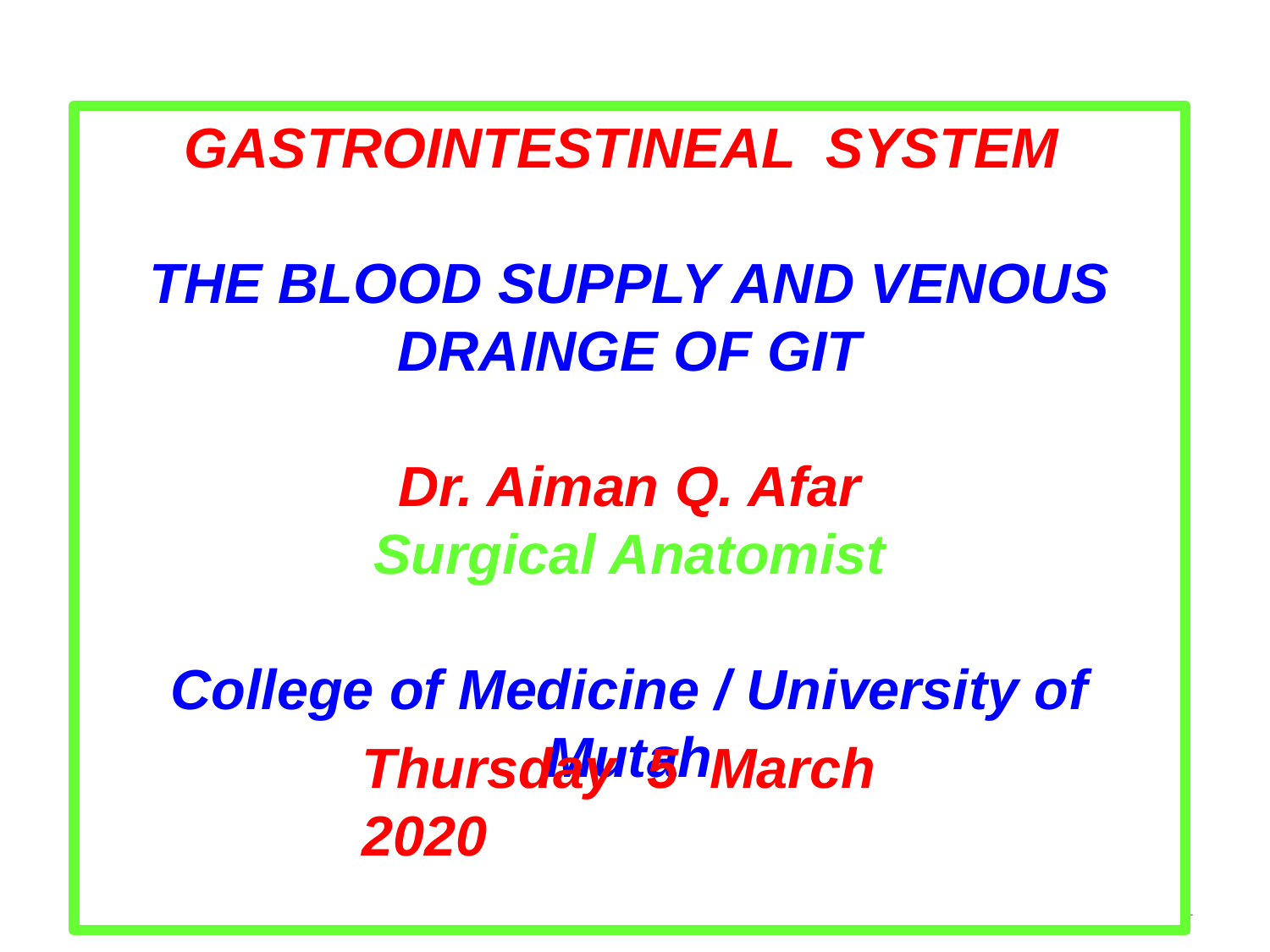

GASTROINTESTINEAL  SYSTEM

THE BLOOD SUPPLY AND VENOUS DRAINGE OF GIT

Dr. Aiman Q. Afar
Surgical Anatomist

College of Medicine / University of Mutah

Thursday  5  March  2020
1